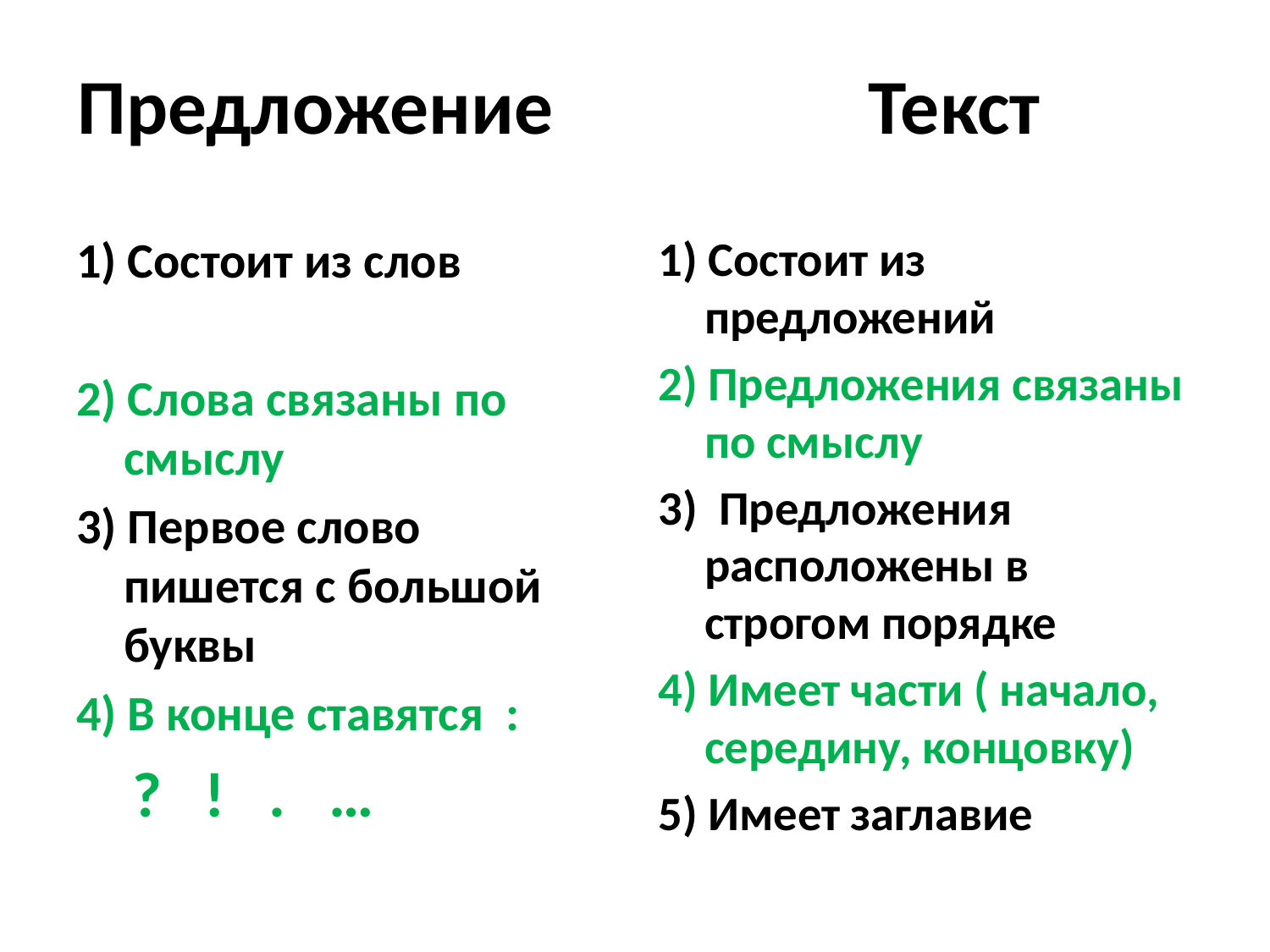

# Предложение                  Текст
1) Состоит из слов

2) Слова связаны по смыслу
3) Первое слово пишется с большой буквы
4) В конце ставятся  :
     ?   !   .   …
1) Состоит из предложений
2) Предложения связаны по смыслу
3)  Предложения расположены в строгом порядке
4) Имеет части ( начало, середину, концовку)
5) Имеет заглавие